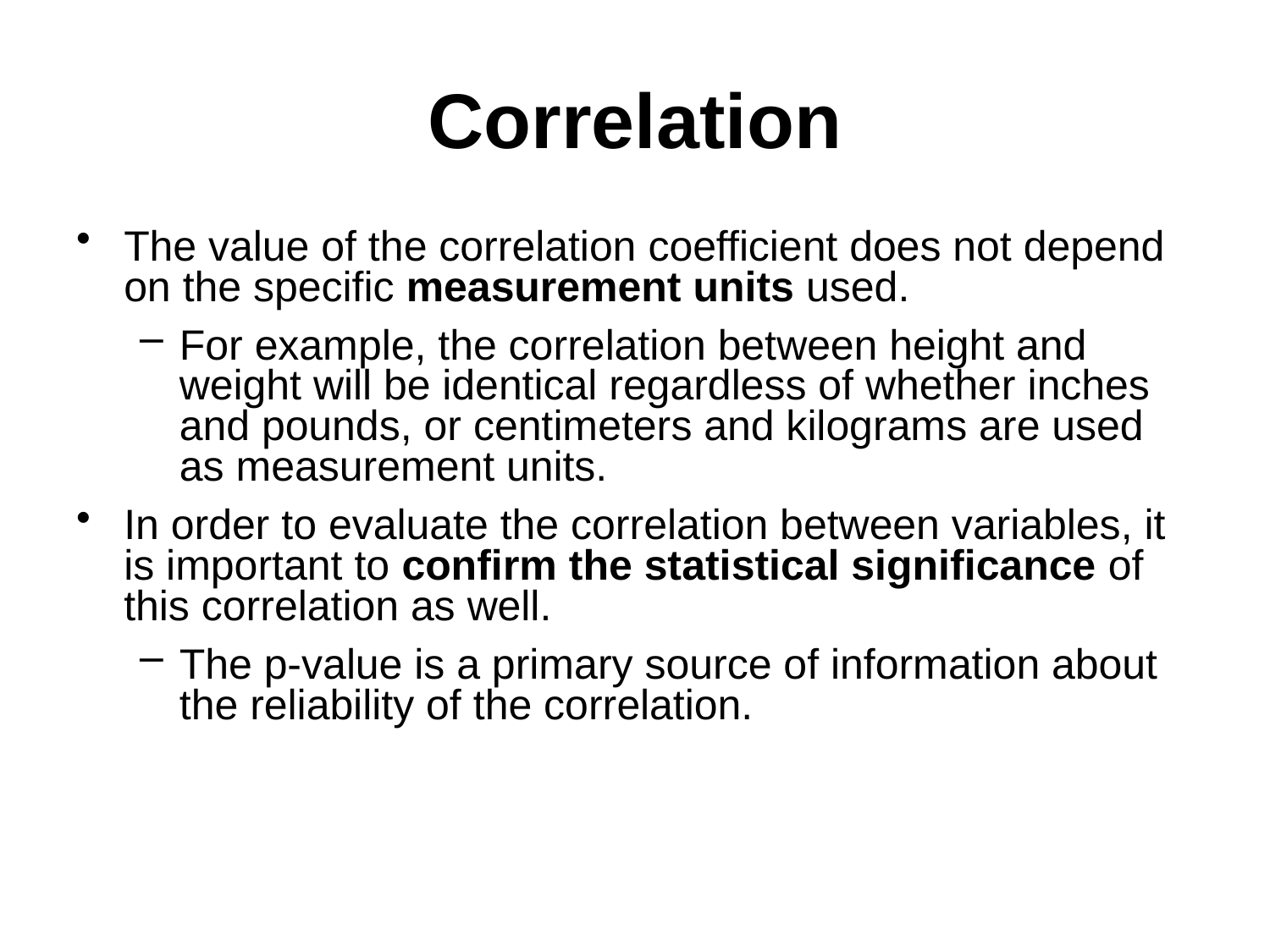

Correlation
The value of the correlation coefficient does not depend on the specific measurement units used.
For example, the correlation between height and weight will be identical regardless of whether inches and pounds, or centimeters and kilograms are used as measurement units.
In order to evaluate the correlation between variables, it is important to confirm the statistical significance of this correlation as well.
The p-value is a primary source of information about the reliability of the correlation.